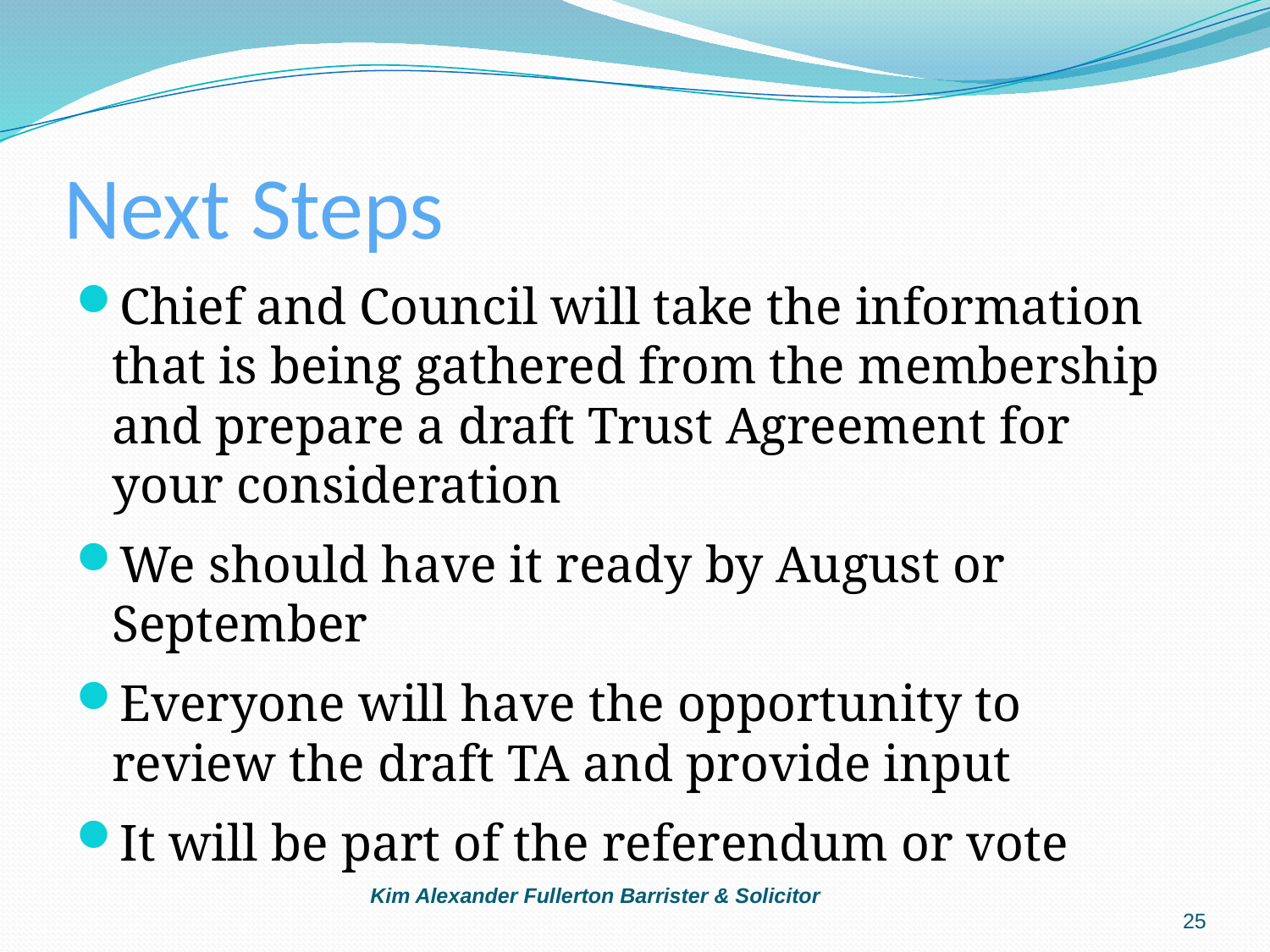

# Next Steps
Chief and Council will take the information that is being gathered from the membership and prepare a draft Trust Agreement for your consideration
We should have it ready by August or September
Everyone will have the opportunity to review the draft TA and provide input
It will be part of the referendum or vote
Kim Alexander Fullerton Barrister & Solicitor

25